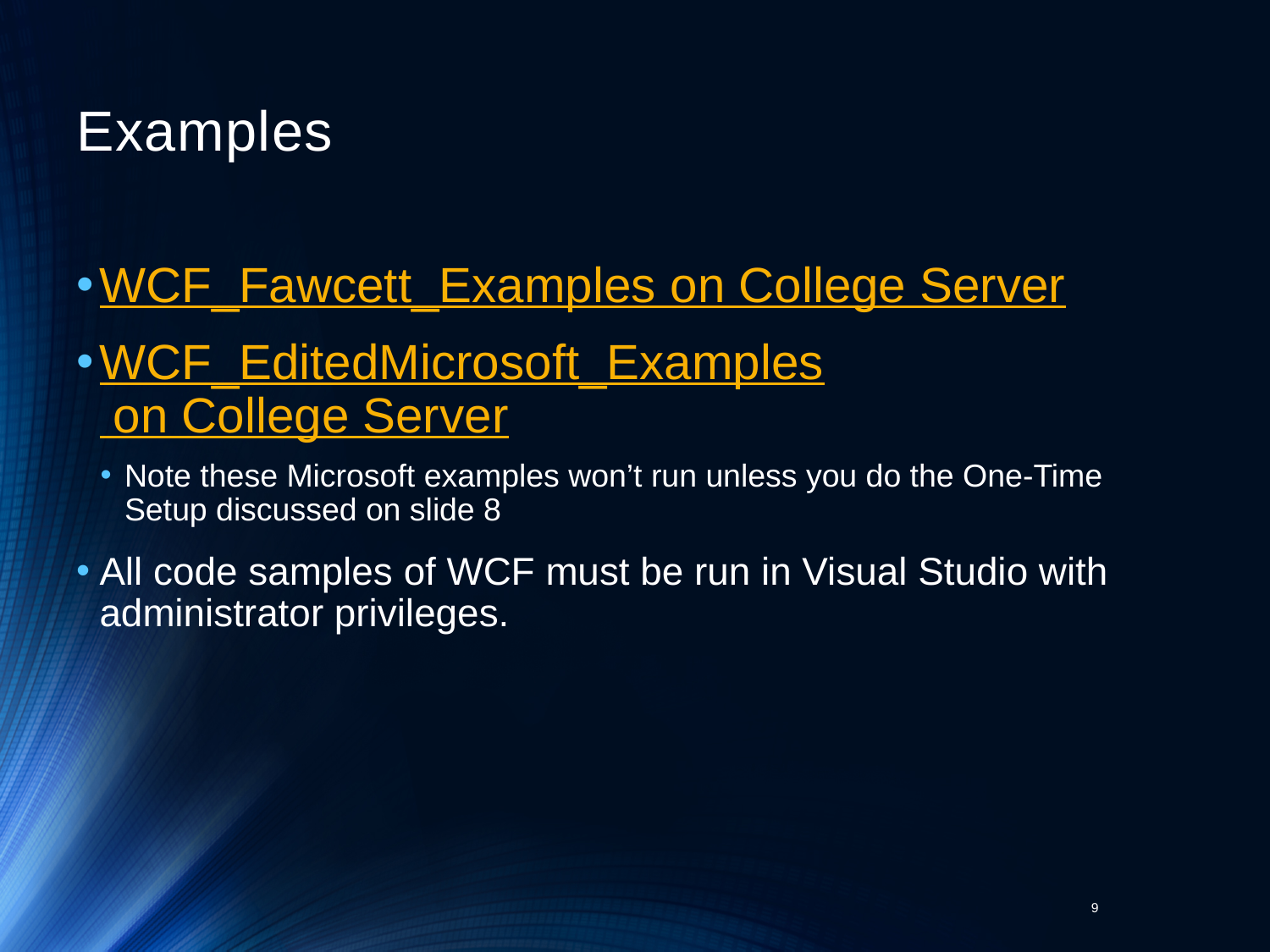

# Examples
WCF_Fawcett_Examples on College Server
WCF_EditedMicrosoft_Examples on College Server
Note these Microsoft examples won’t run unless you do the One-Time Setup discussed on slide 8
All code samples of WCF must be run in Visual Studio with administrator privileges.
9